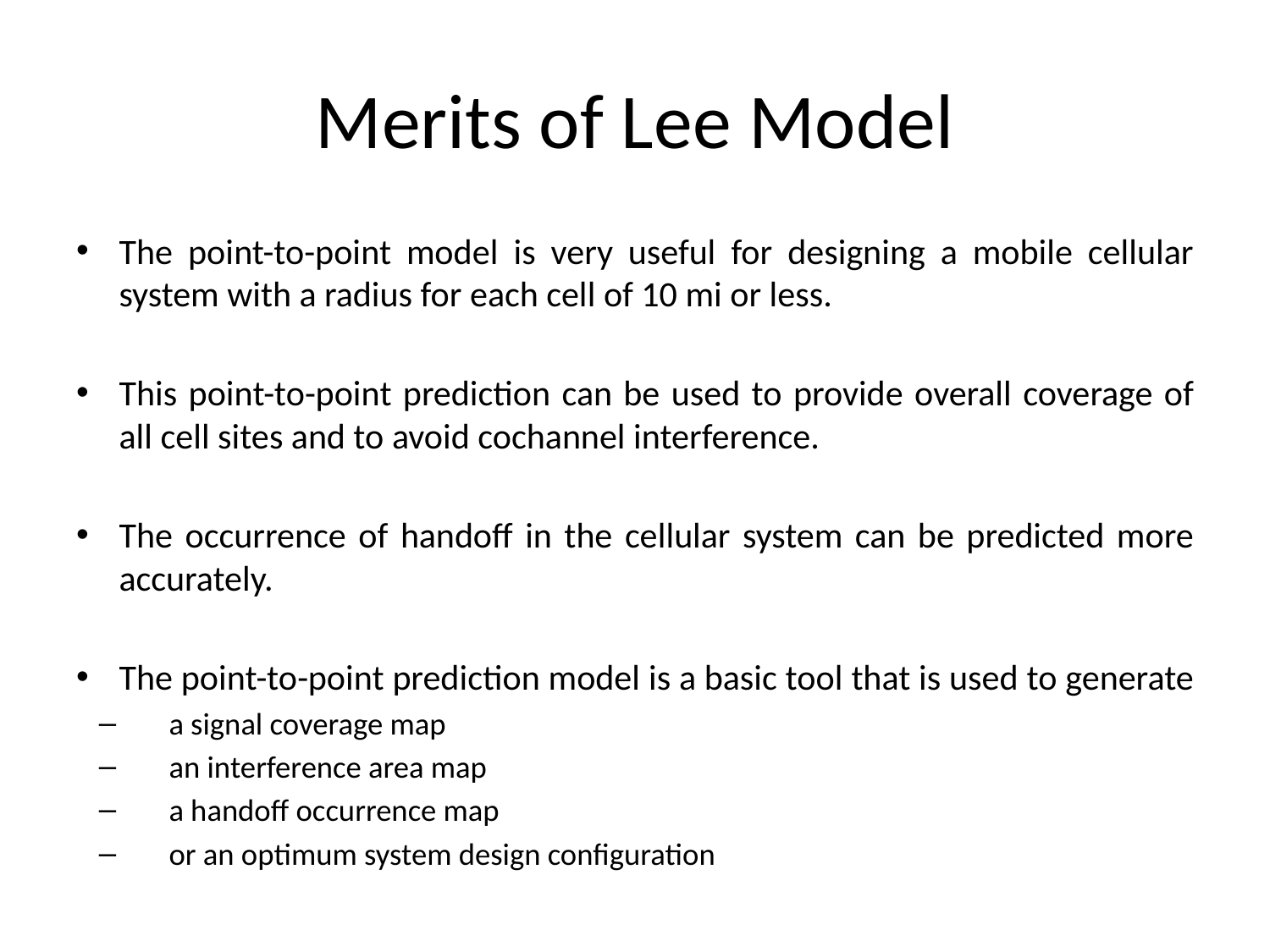

# Merits of Lee Model
The point-to-point model is very useful for designing a mobile cellular system with a radius for each cell of 10 mi or less.

This point-to-point prediction can be used to provide overall coverage of all cell sites and to avoid cochannel interference.

The occurrence of handoff in the cellular system can be predicted more accurately.

The point-to-point prediction model is a basic tool that is used to generate
a signal coverage map
an interference area map
a handoff occurrence map
or an optimum system design configuration